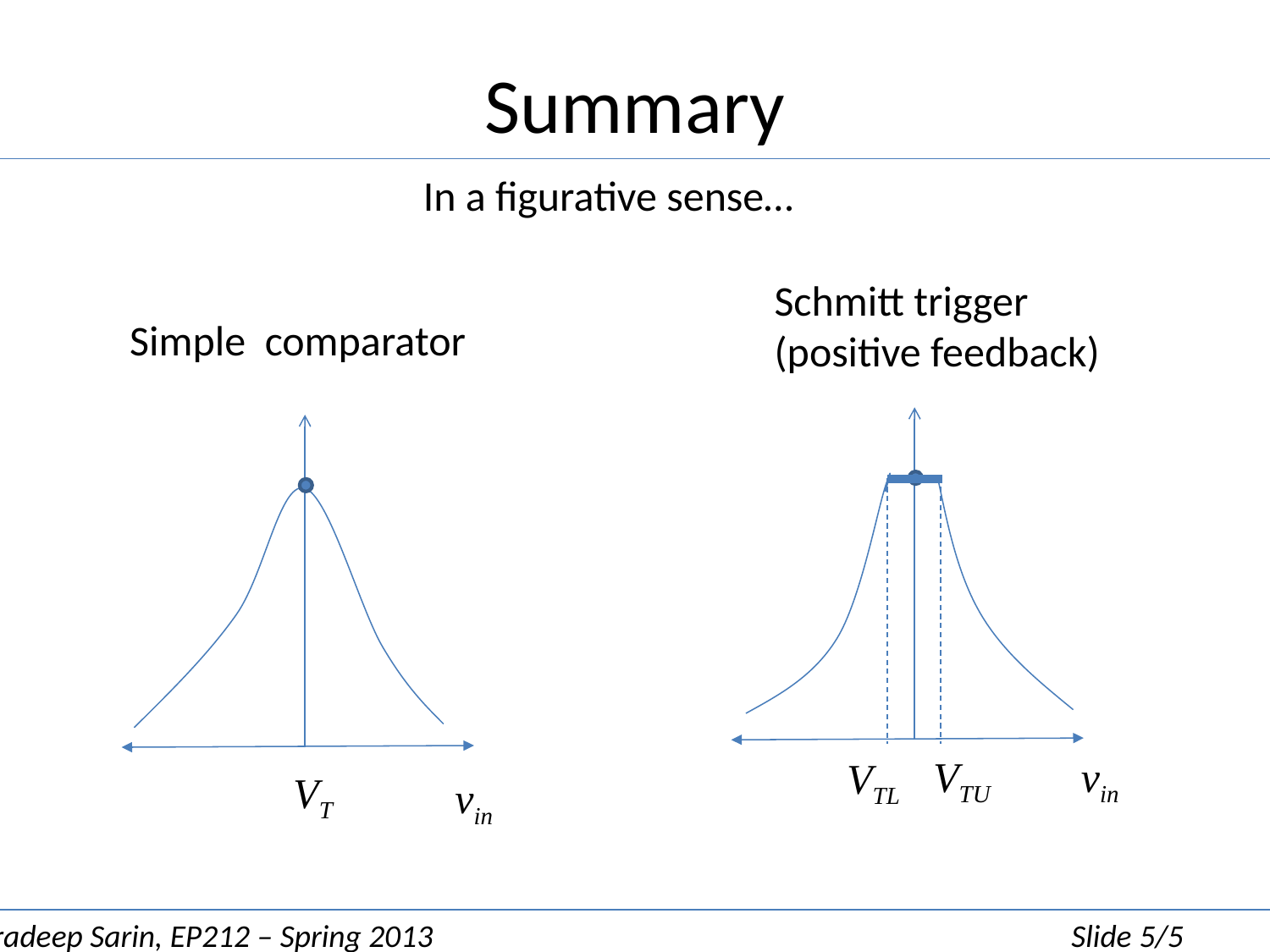

# Summary
In a figurative sense…
Schmitt trigger
(positive feedback)
Simple  comparator

VTU
vin
VTL
VT
vin